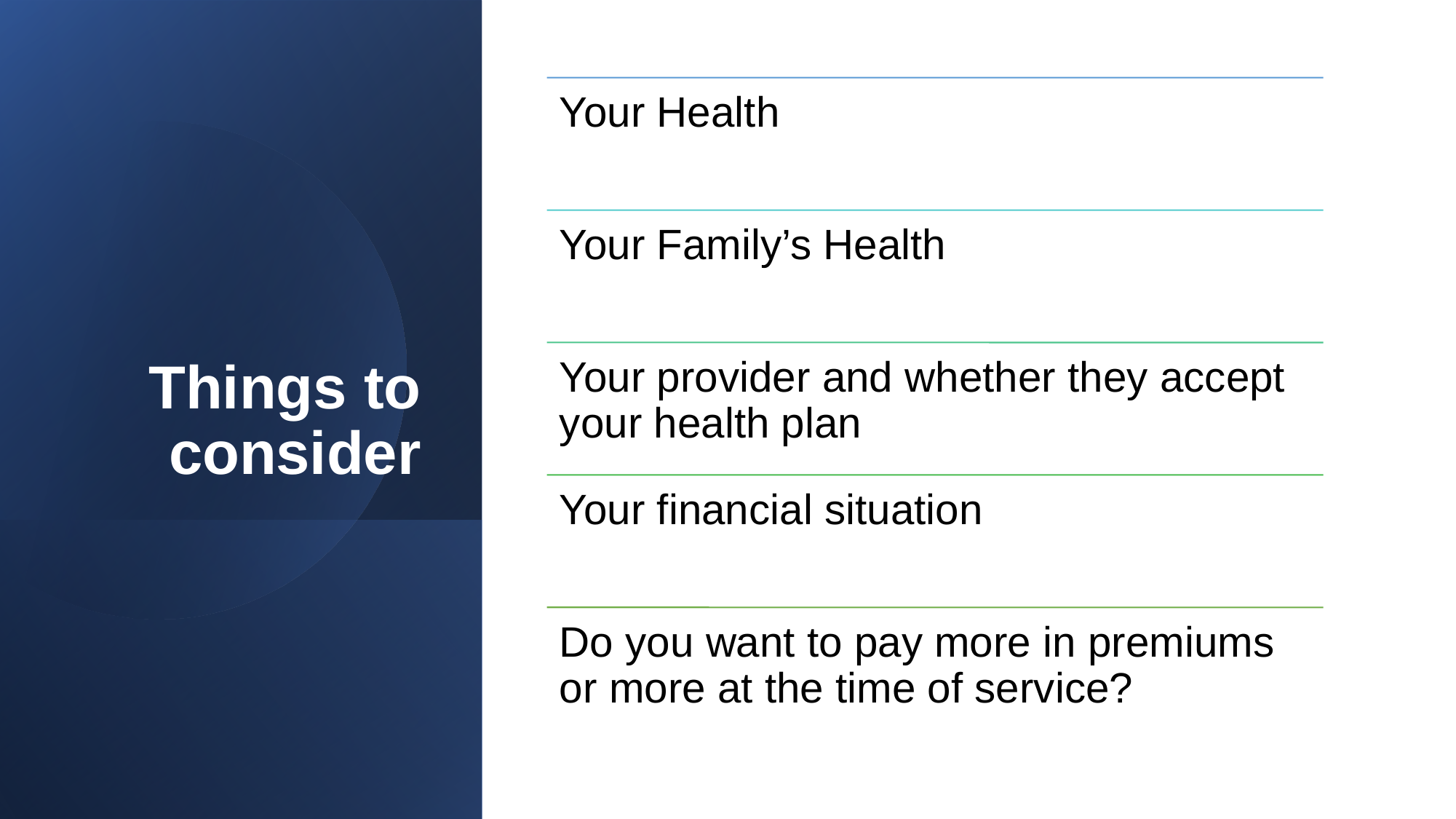

Your Health
Your Family’s Health
Your provider and whether they accept your health plan
Your financial situation
Do you want to pay more in premiums or more at the time of service?
# Things to consider